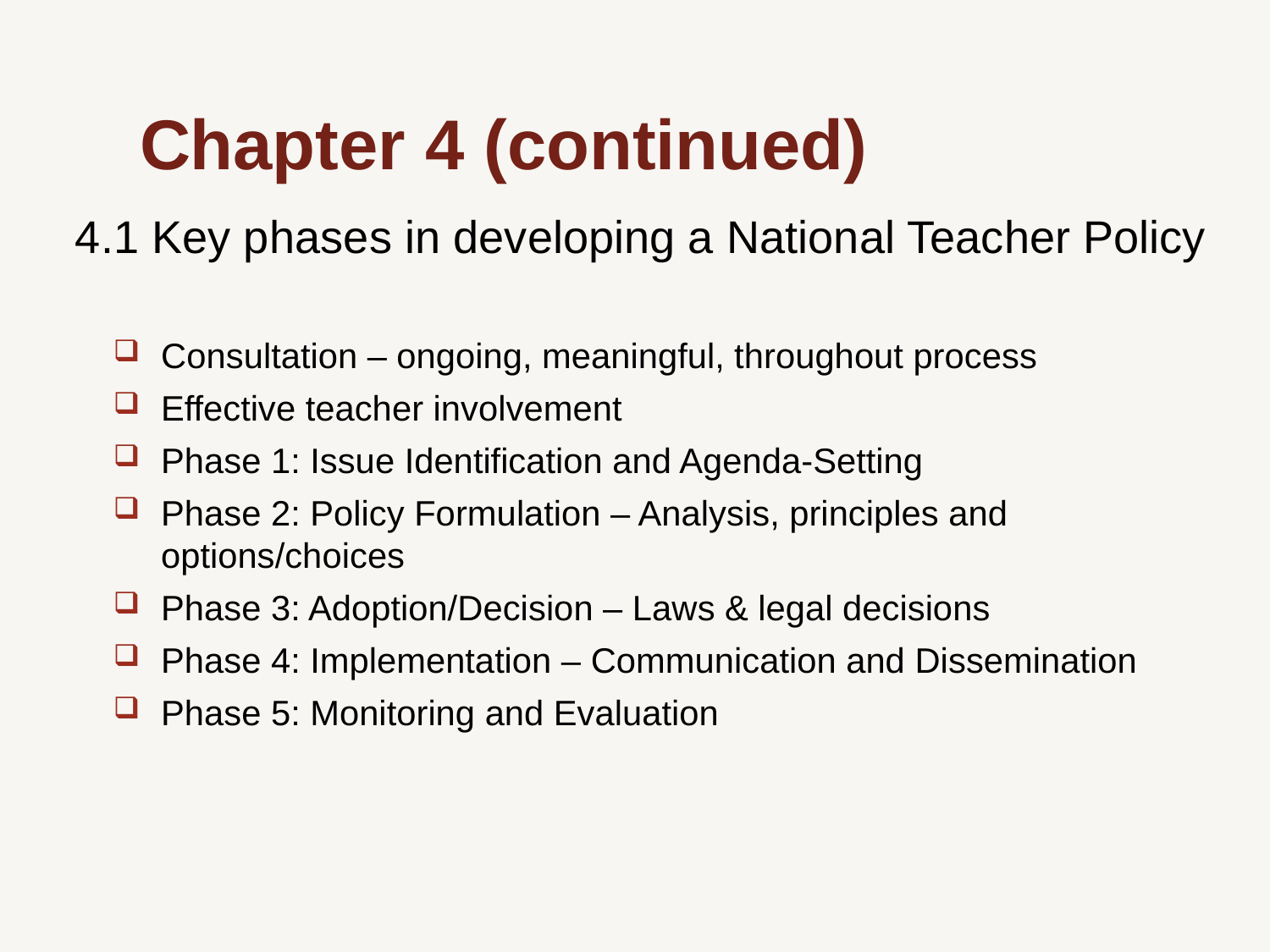

# Chapter 4 (continued)
4.1 Key phases in developing a National Teacher Policy

Consultation – ongoing, meaningful, throughout process
Effective teacher involvement
Phase 1: Issue Identification and Agenda-Setting
Phase 2: Policy Formulation – Analysis, principles and options/choices
Phase 3: Adoption/Decision – Laws & legal decisions
Phase 4: Implementation – Communication and Dissemination
Phase 5: Monitoring and Evaluation